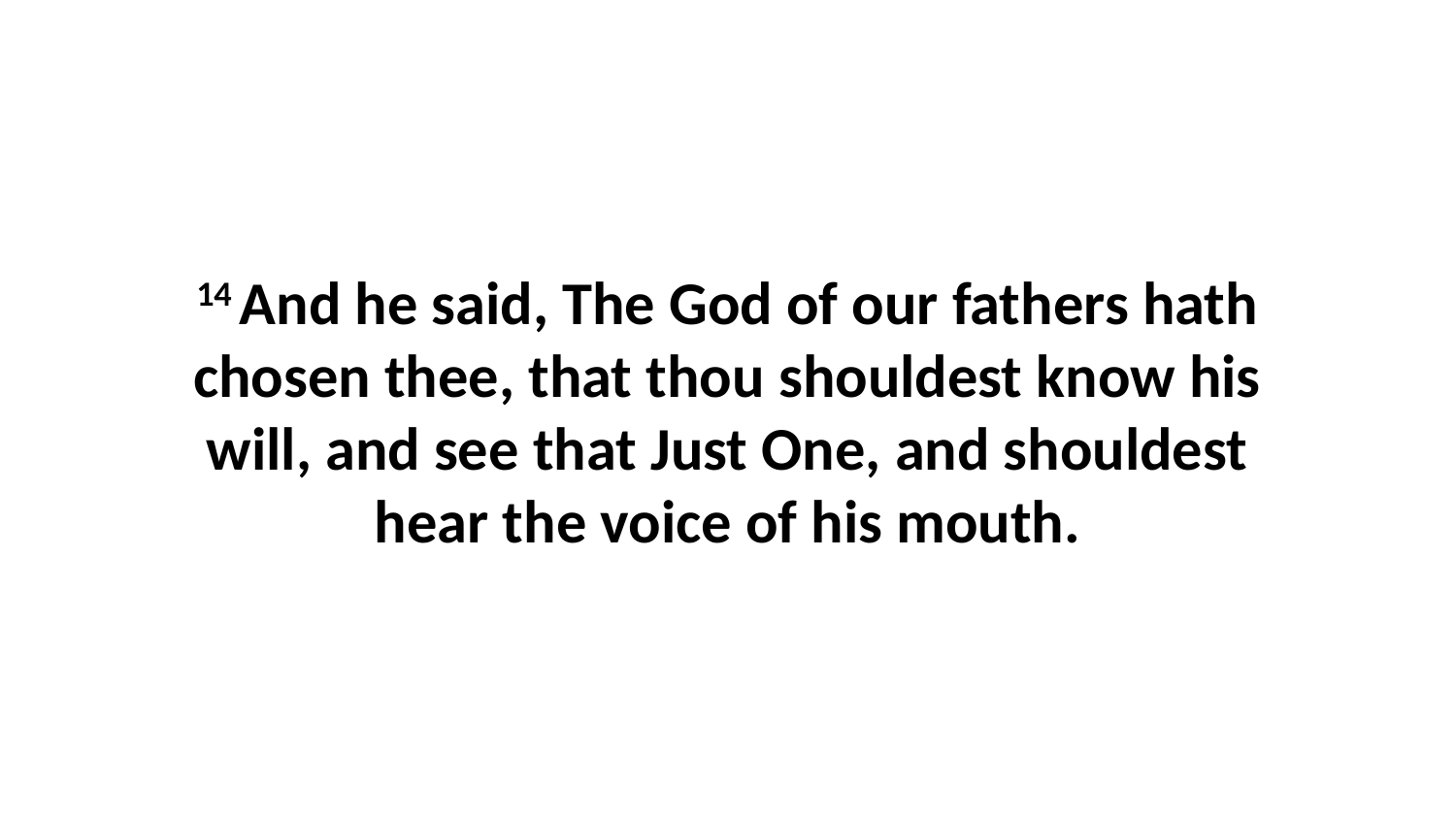

14 And he said, The God of our fathers hath chosen thee, that thou shouldest know his will, and see that Just One, and shouldest hear the voice of his mouth.